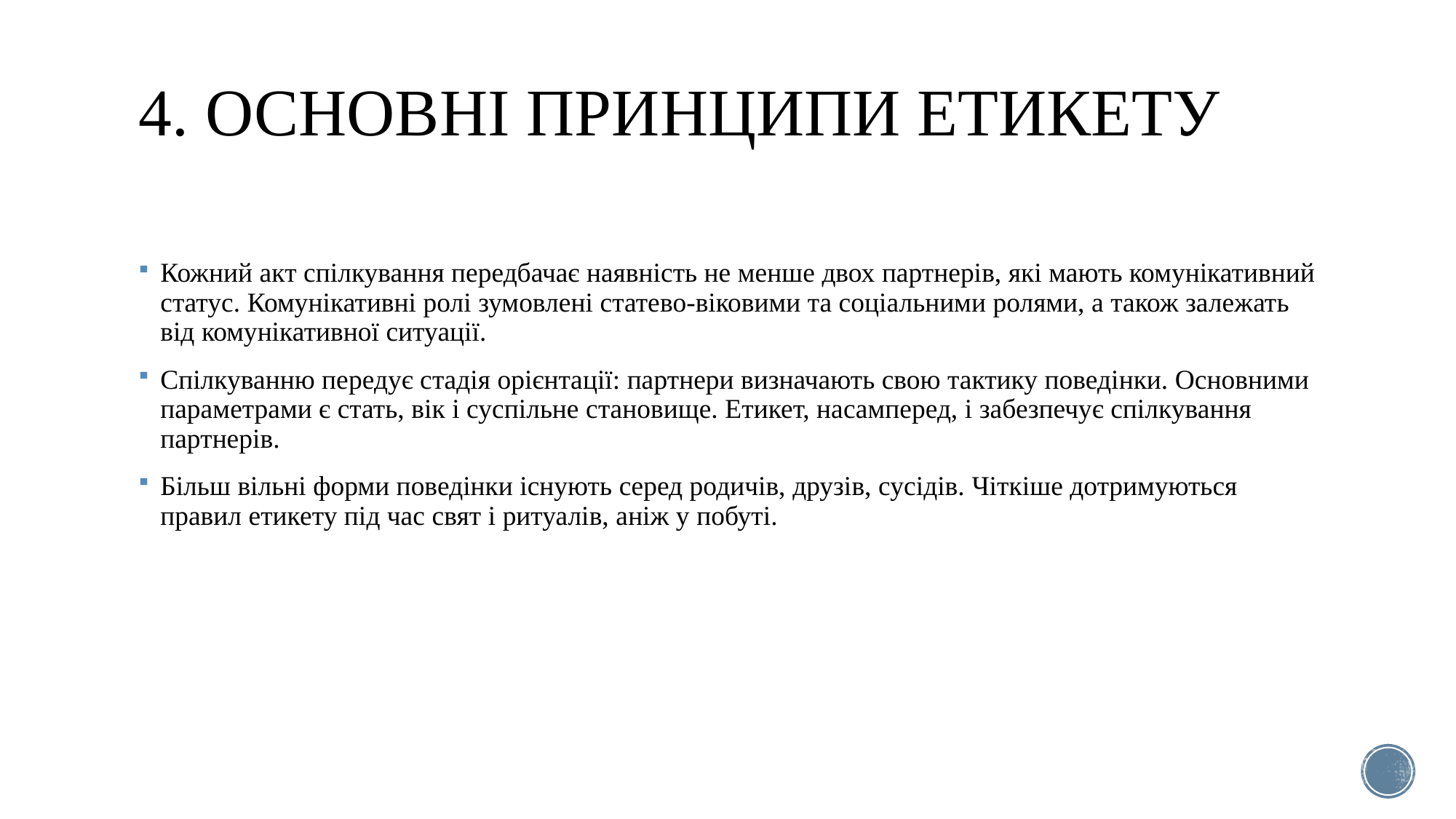

# 4. Основні принципи етикету
Кожний акт спілкування передбачає наявність не менше двох партнерів, які мають комунікативний статус. Комунікативні ролі зумовлені статево-віковими та соціальними ролями, а також залежать від комунікативної ситуації.
Спілкуванню передує стадія орієнтації: партнери визначають свою тактику поведінки. Основними параметрами є стать, вік і суспільне становище. Етикет, насамперед, і забезпечує спілкування партнерів.
Більш вільні форми поведінки існують серед родичів, друзів, сусідів. Чіткіше дотримуються правил етикету під час свят і ритуалів, аніж у побуті.